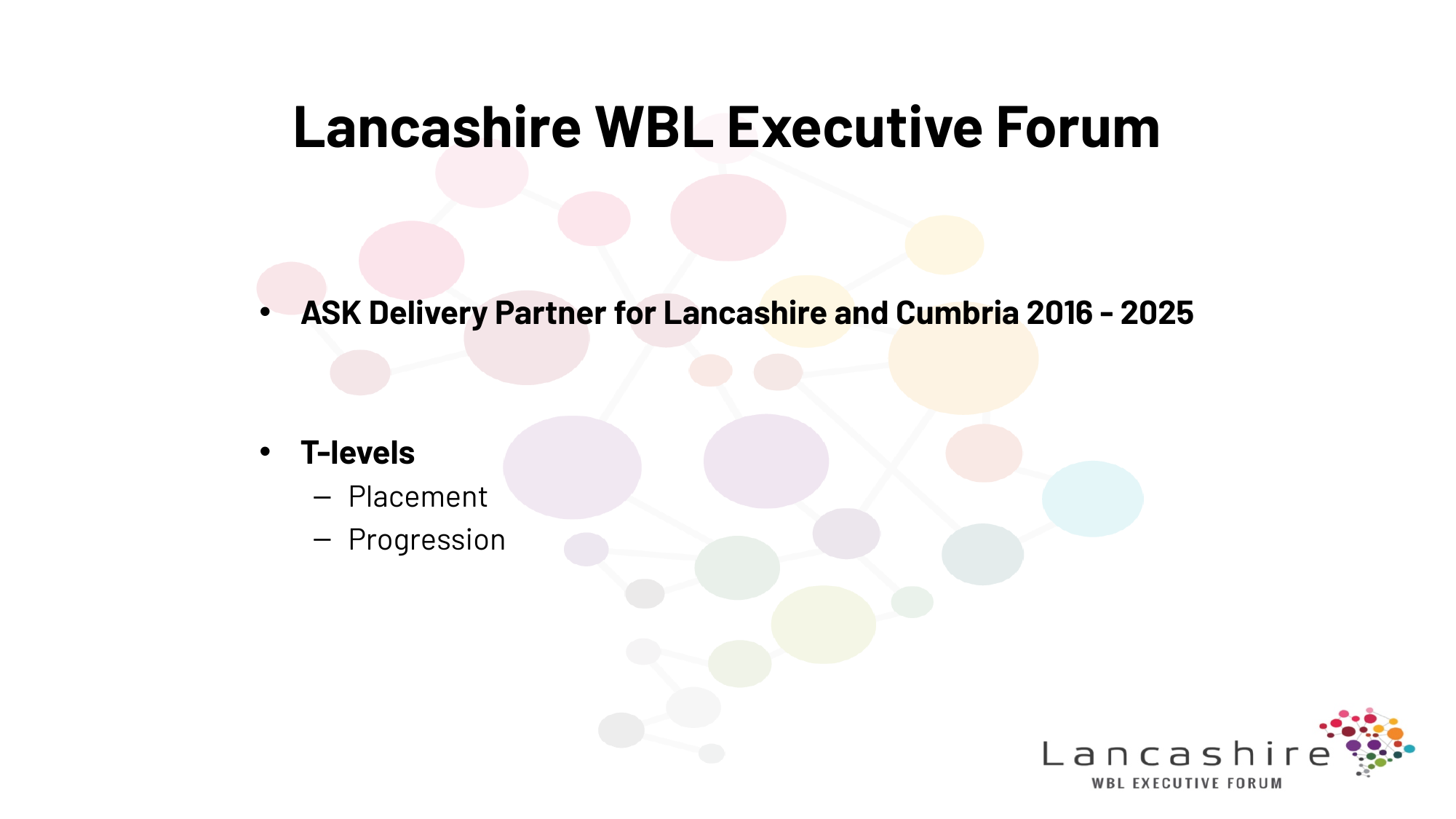

# Lancashire WBL Executive Forum

ASK Delivery Partner for Lancashire and Cumbria 2016 - 2025

T-levels
Placement
Progression